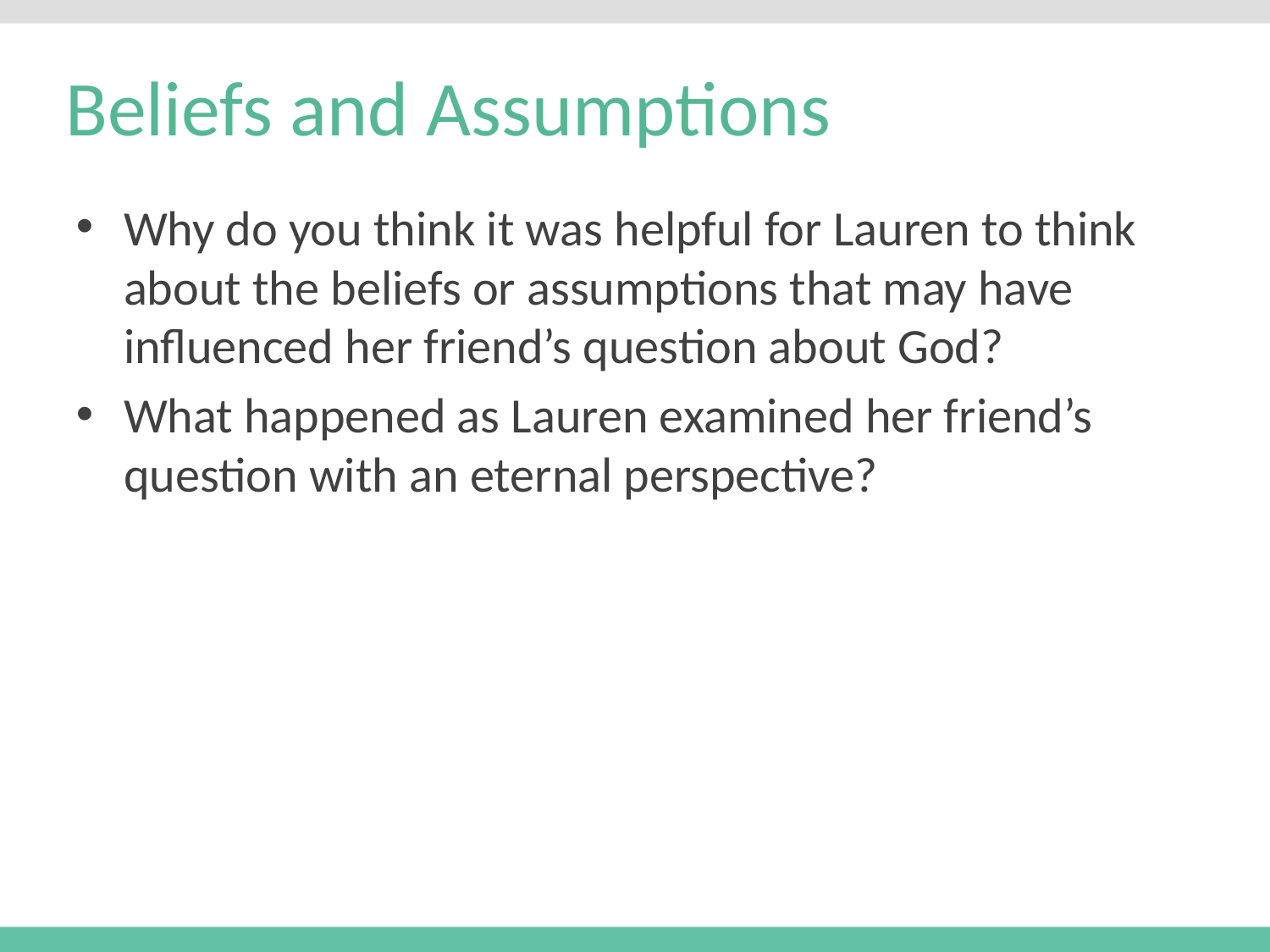

# Beliefs and Assumptions
Why do you think it was helpful for Lauren to think about the beliefs or assumptions that may have influenced her friend’s question about God?
What happened as Lauren examined her friend’s question with an eternal perspective?